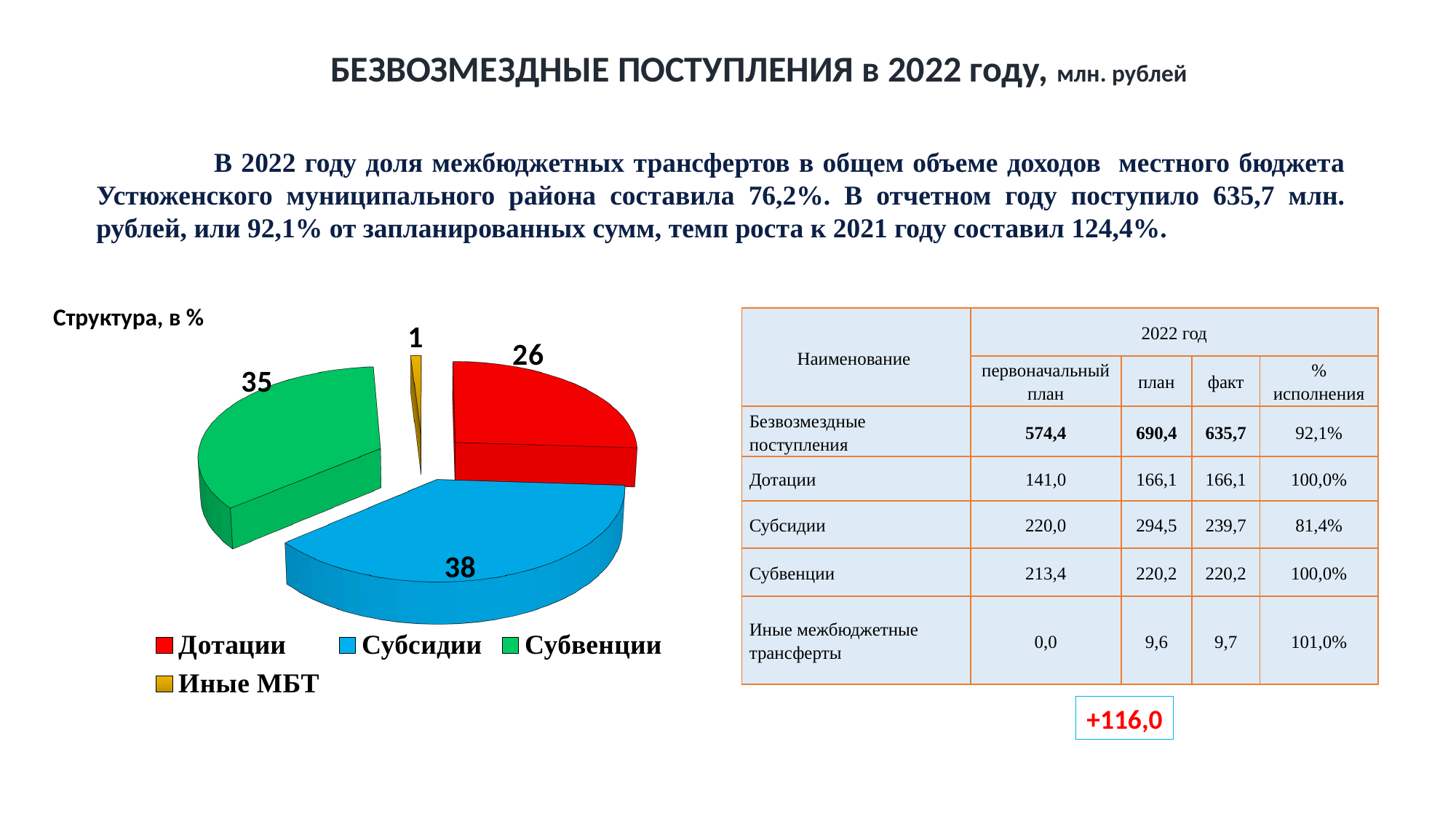

БЕЗВОЗМЕЗДНЫЕ ПОСТУПЛЕНИЯ в 2022 году, млн. рублей
             В 2022 году доля межбюджетных трансфертов в общем объеме доходов  местного бюджета Устюженского муниципального района составила 76,2%. В отчетном году поступило 635,7 млн. рублей, или 92,1% от запланированных сумм, темп роста к 2021 году составил 124,4%.

[unsupported chart]

Структура, в %
| Наименование | 2022 год |  |  |  |
| --- | --- | --- | --- | --- |
|  | первоначальный план | план | факт | % исполнения |
| Безвозмездные поступления | 574,4 | 690,4 | 635,7 | 92,1% |
| Дотации | 141,0 | 166,1 | 166,1 | 100,0% |
| Субсидии | 220,0 | 294,5 | 239,7 | 81,4% |
| Субвенции | 213,4 | 220,2 | 220,2 | 100,0% |
| Иные межбюджетные трансферты | 0,0 | 9,6 | 9,7 | 101,0% |
+116,0